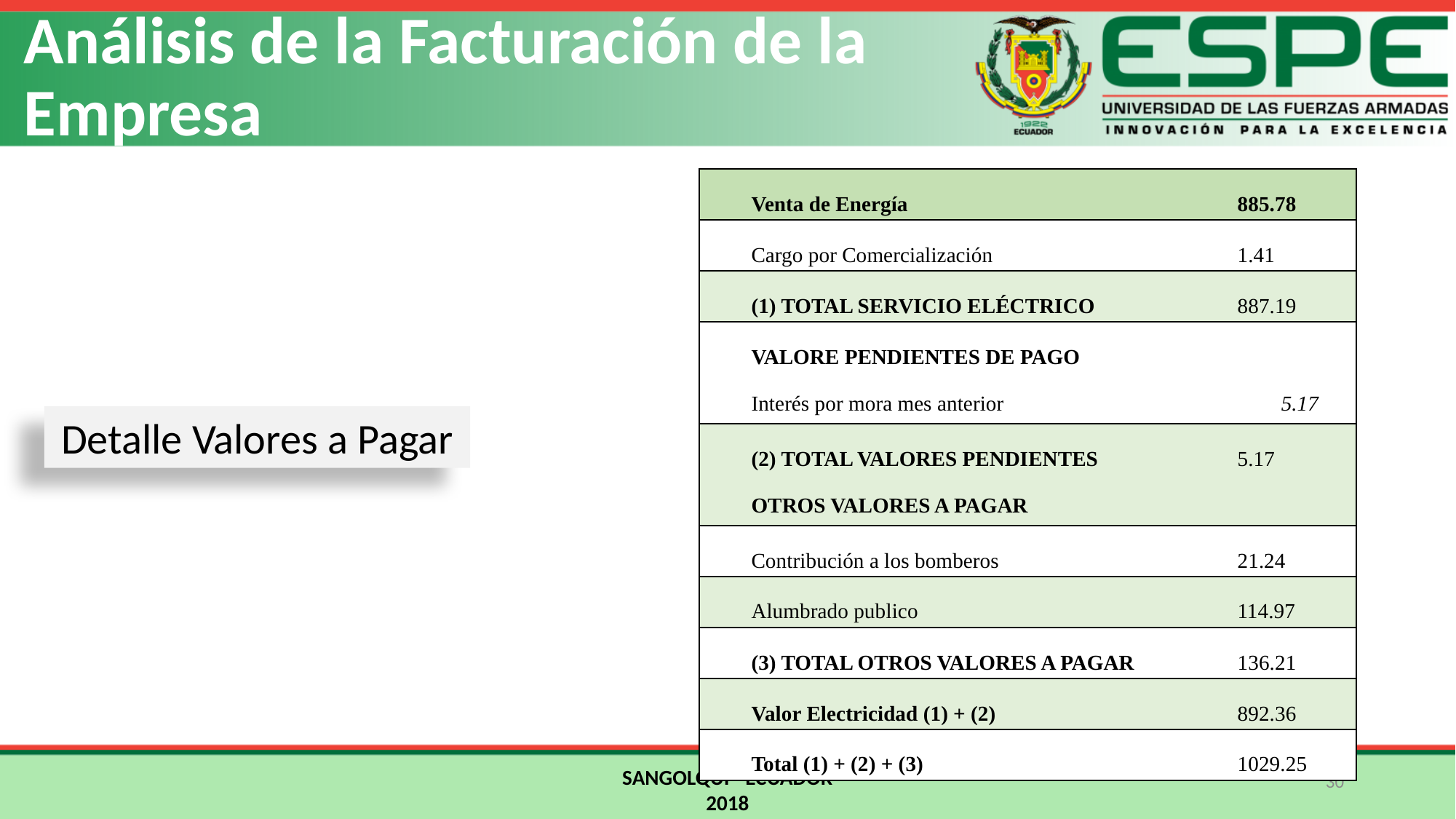

Análisis de la Facturación de la Empresa
| Venta de Energía | 885.78 |
| --- | --- |
| Cargo por Comercialización | 1.41 |
| (1) TOTAL SERVICIO ELÉCTRICO | 887.19 |
| VALORE PENDIENTES DE PAGO Interés por mora mes anterior | 5.17 |
| (2) TOTAL VALORES PENDIENTES OTROS VALORES A PAGAR | 5.17 |
| Contribución a los bomberos | 21.24 |
| Alumbrado publico | 114.97 |
| (3) TOTAL OTROS VALORES A PAGAR | 136.21 |
| Valor Electricidad (1) + (2) | 892.36 |
| Total (1) + (2) + (3) | 1029.25 |
Detalle Valores a Pagar
SANGOLQUÍ - ECUADOR
2018
30